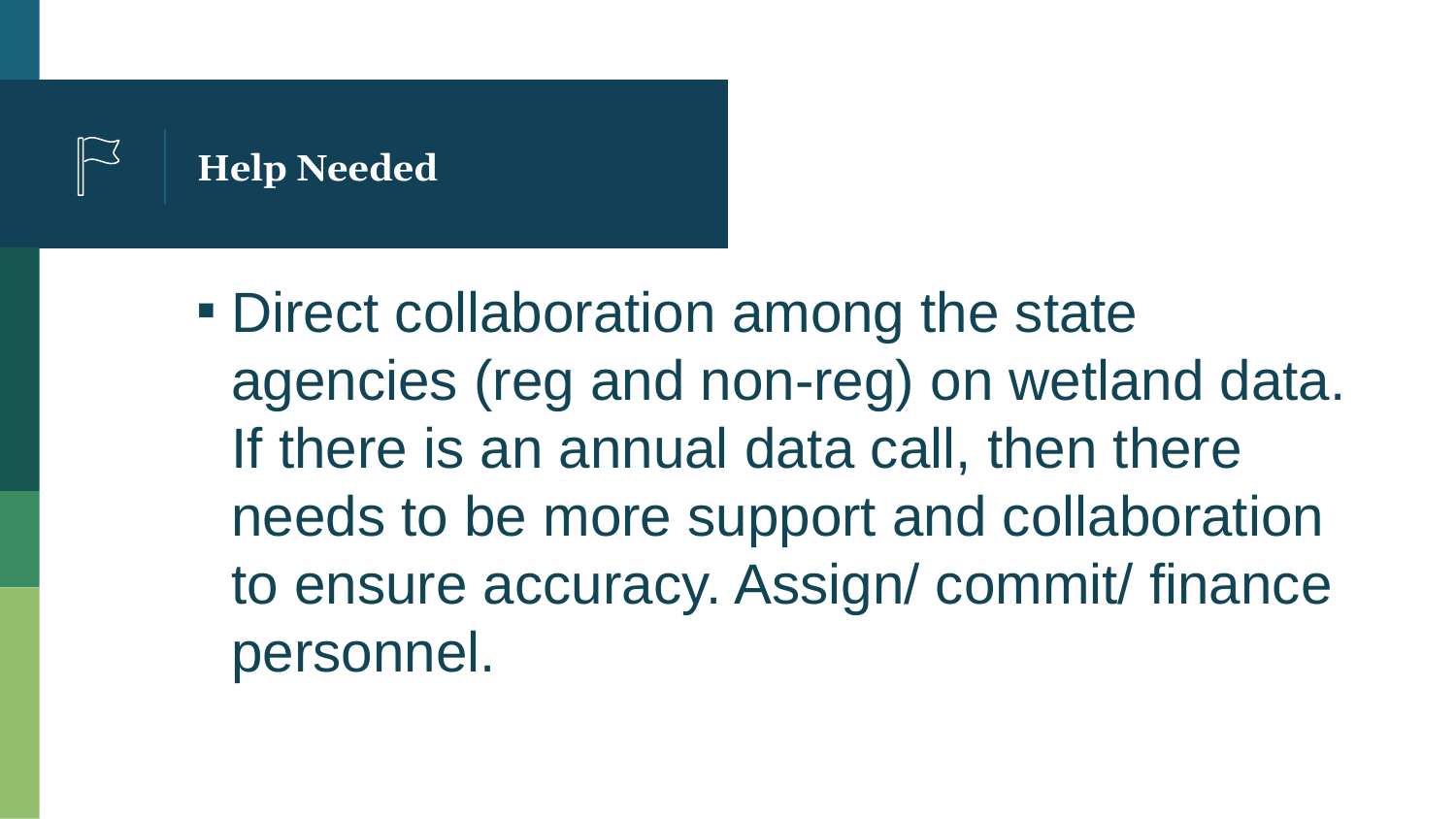

# Help Needed

Direct collaboration among the state agencies (reg and non-reg) on wetland data.  If there is an annual data call, then there needs to be more support and collaboration to ensure accuracy. Assign/ commit/ finance personnel.